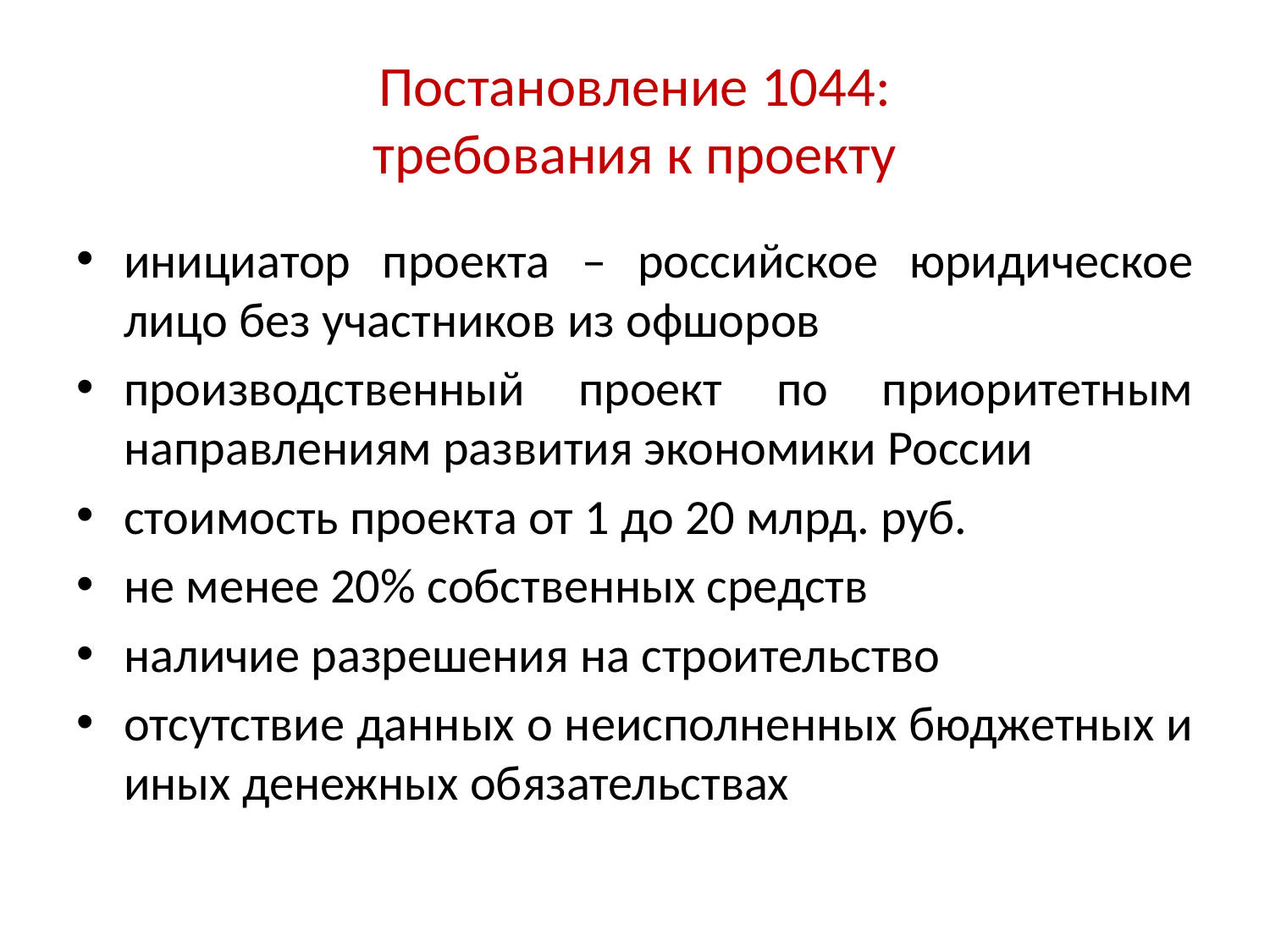

# Постановление 1044: требования к проекту
инициатор проекта – российское юридическое лицо без участников из офшоров
производственный проект по приоритетным направлениям развития экономики России
стоимость проекта от 1 до 20 млрд. руб.
не менее 20% собственных средств
наличие разрешения на строительство
отсутствие данных о неисполненных бюджетных и иных денежных обязательствах